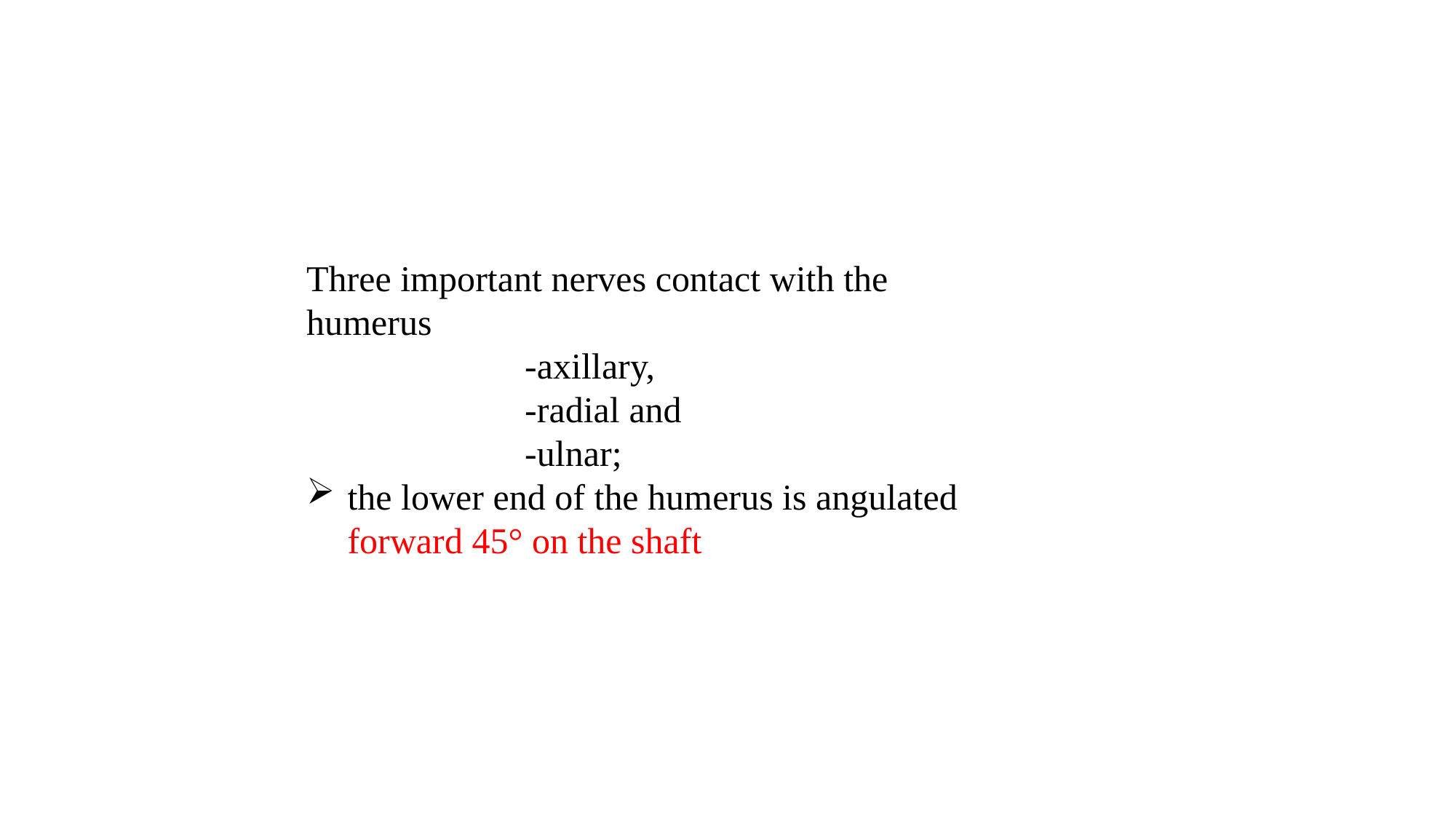

Three important nerves contact with the humerus
		-axillary,
		-radial and
		-ulnar;
the lower end of the humerus is angulated forward 45° on the shaft